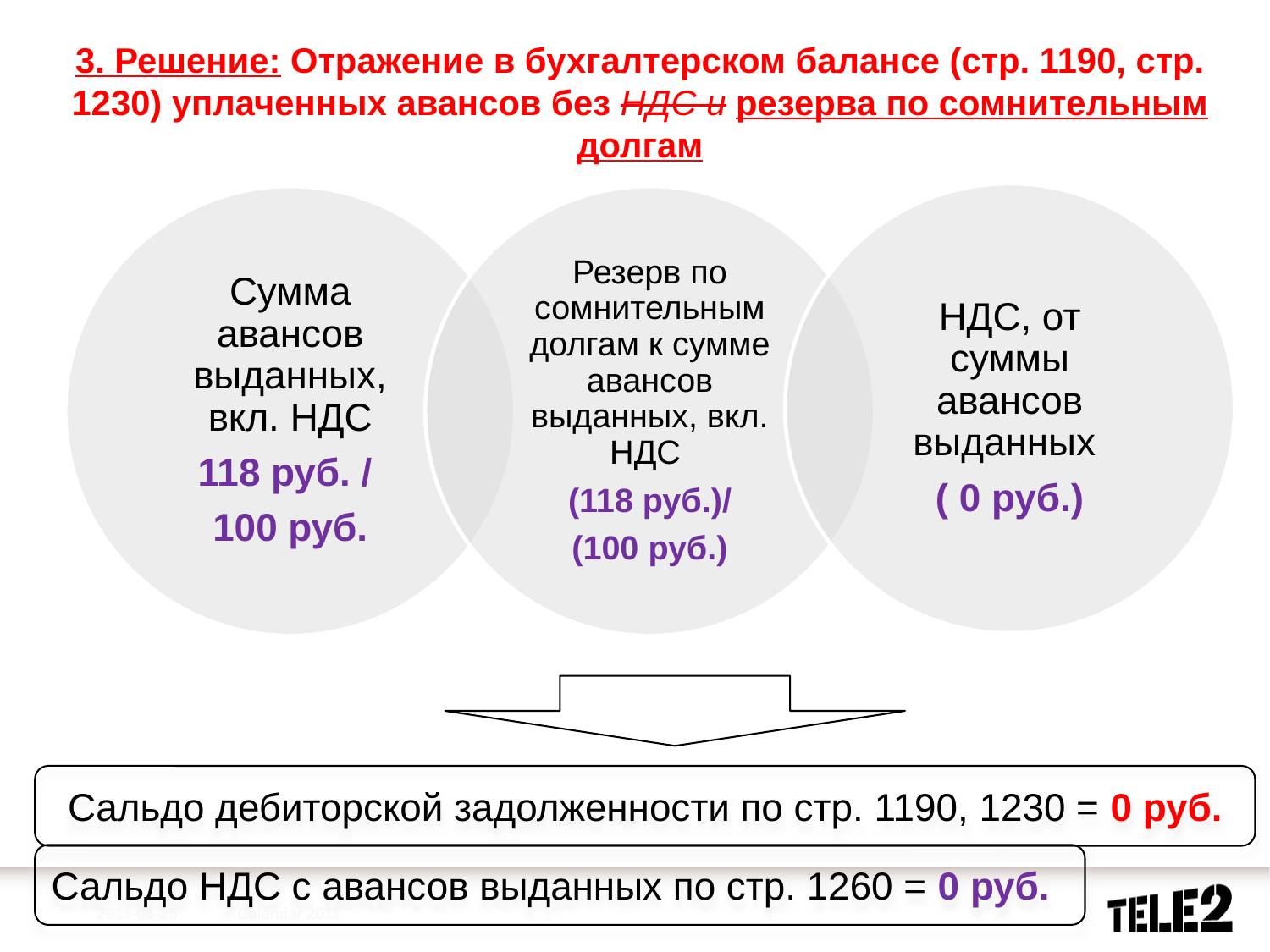

# 3. Решение: Отражение в бухгалтерском балансе (стр. 1190, стр. 1230) уплаченных авансов без НДС и резерва по сомнительным долгам
Сумма авансов выданных, вкл. НДС
118 руб. /
100 руб.
Резерв по сомнительным долгам к сумме авансов выданных, вкл. НДС
(118 руб.)/
(100 руб.)
НДС, от суммы авансов выданных
( 0 руб.)

Сальдо дебиторской задолженности по стр. 1190, 1230 = 0 руб.
Сальдо НДС с авансов выданных по стр. 1260 = 0 руб.